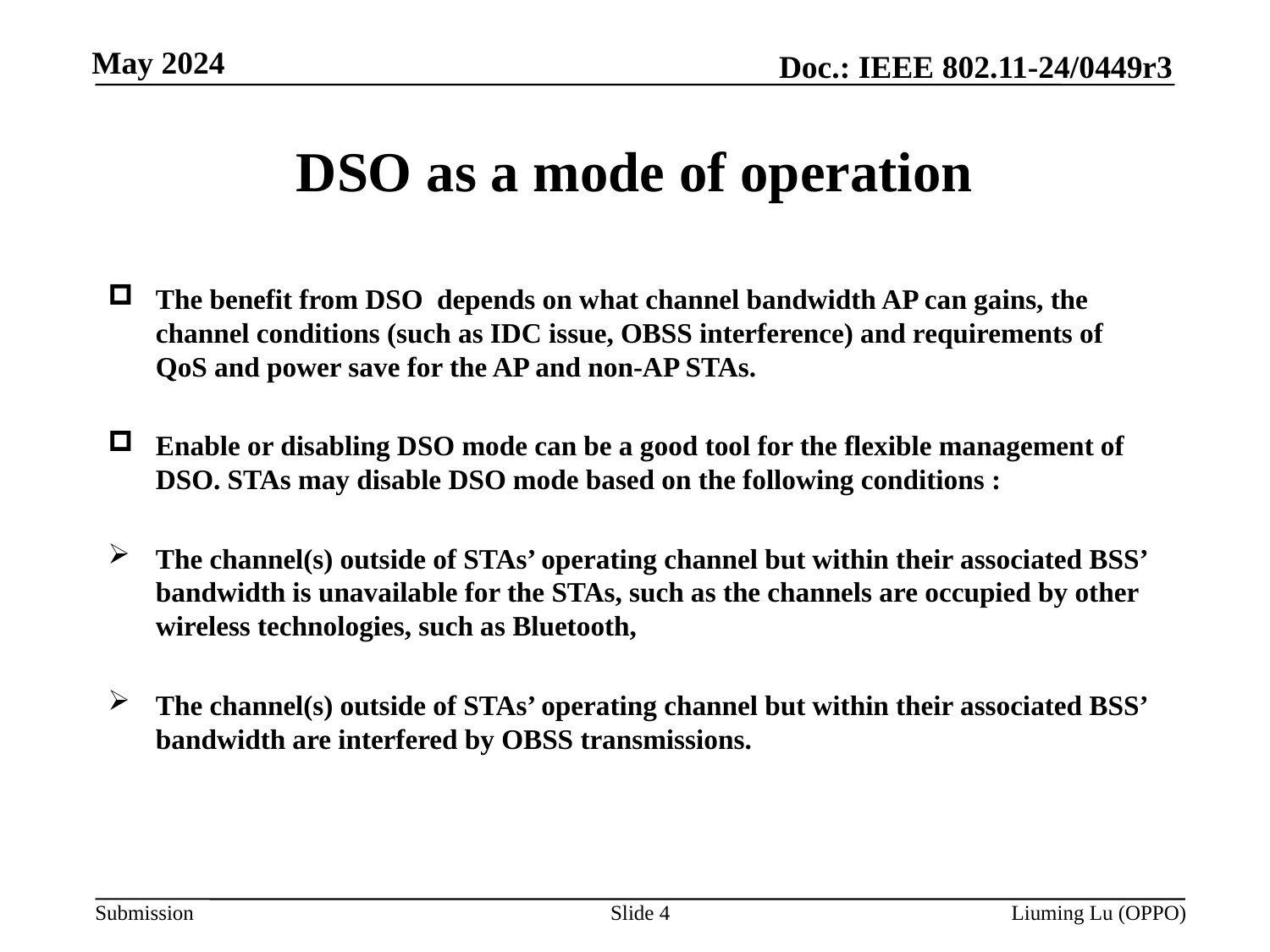

# DSO as a mode of operation
The benefit from DSO  depends on what channel bandwidth AP can gains, the channel conditions (such as IDC issue, OBSS interference) and requirements of QoS and power save for the AP and non-AP STAs.

Enable or disabling DSO mode can be a good tool for the flexible management of DSO. STAs may disable DSO mode based on the following conditions :

The channel(s) outside of STAs’ operating channel but within their associated BSS’ bandwidth is unavailable for the STAs, such as the channels are occupied by other wireless technologies, such as Bluetooth,

The channel(s) outside of STAs’ operating channel but within their associated BSS’ bandwidth are interfered by OBSS transmissions.
Slide 4
Liuming Lu (OPPO)